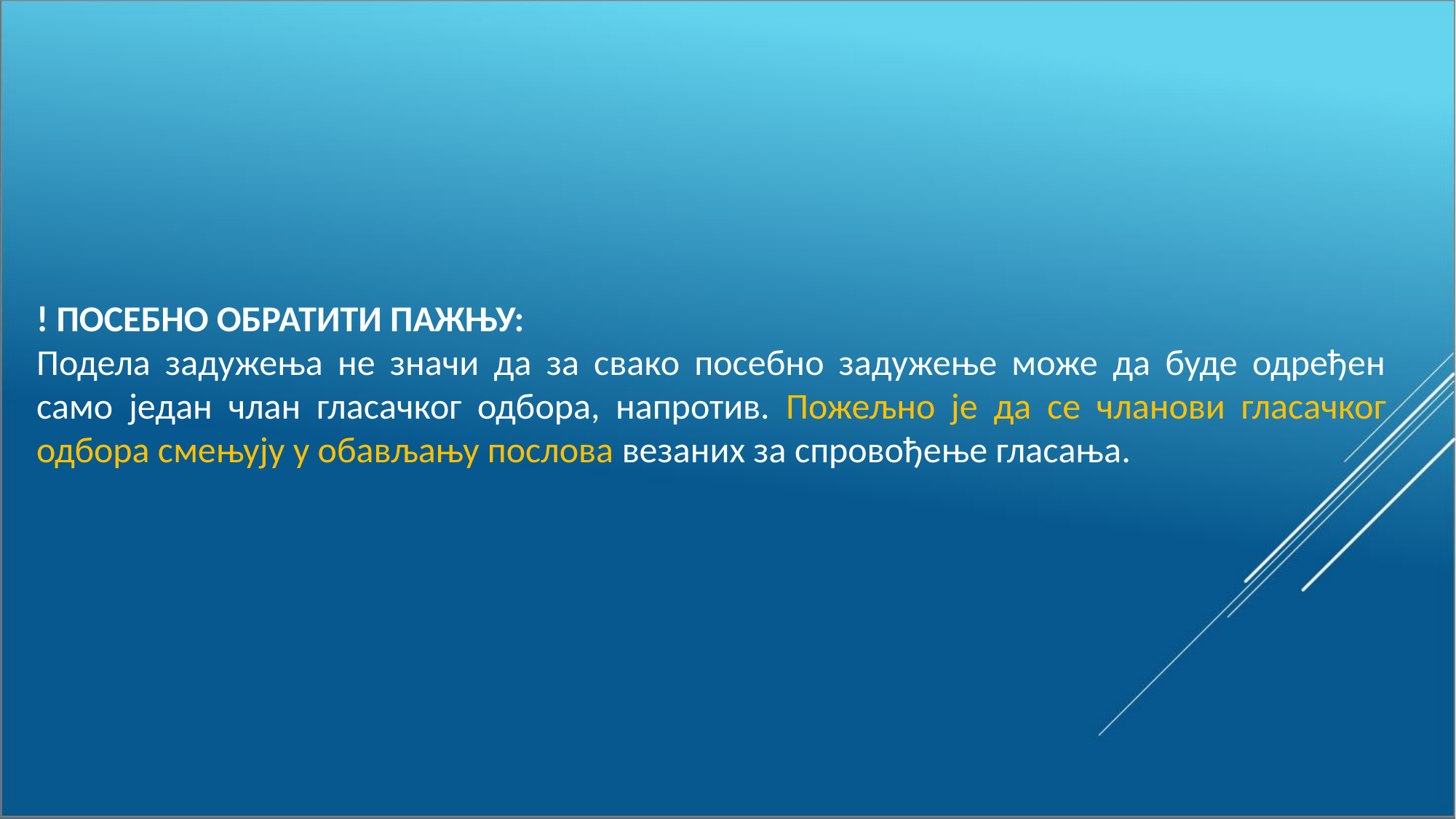

! ПОСЕБНО ОБРАТИТИ ПАЖЊУ:
Подела задужења не значи да за свако посебно задужење може да буде одређен само један члан гласачког одбора, напротив. Пожељно је да се чланови гласачког одбора смењују у обављању послова везаних за спровођење гласања.